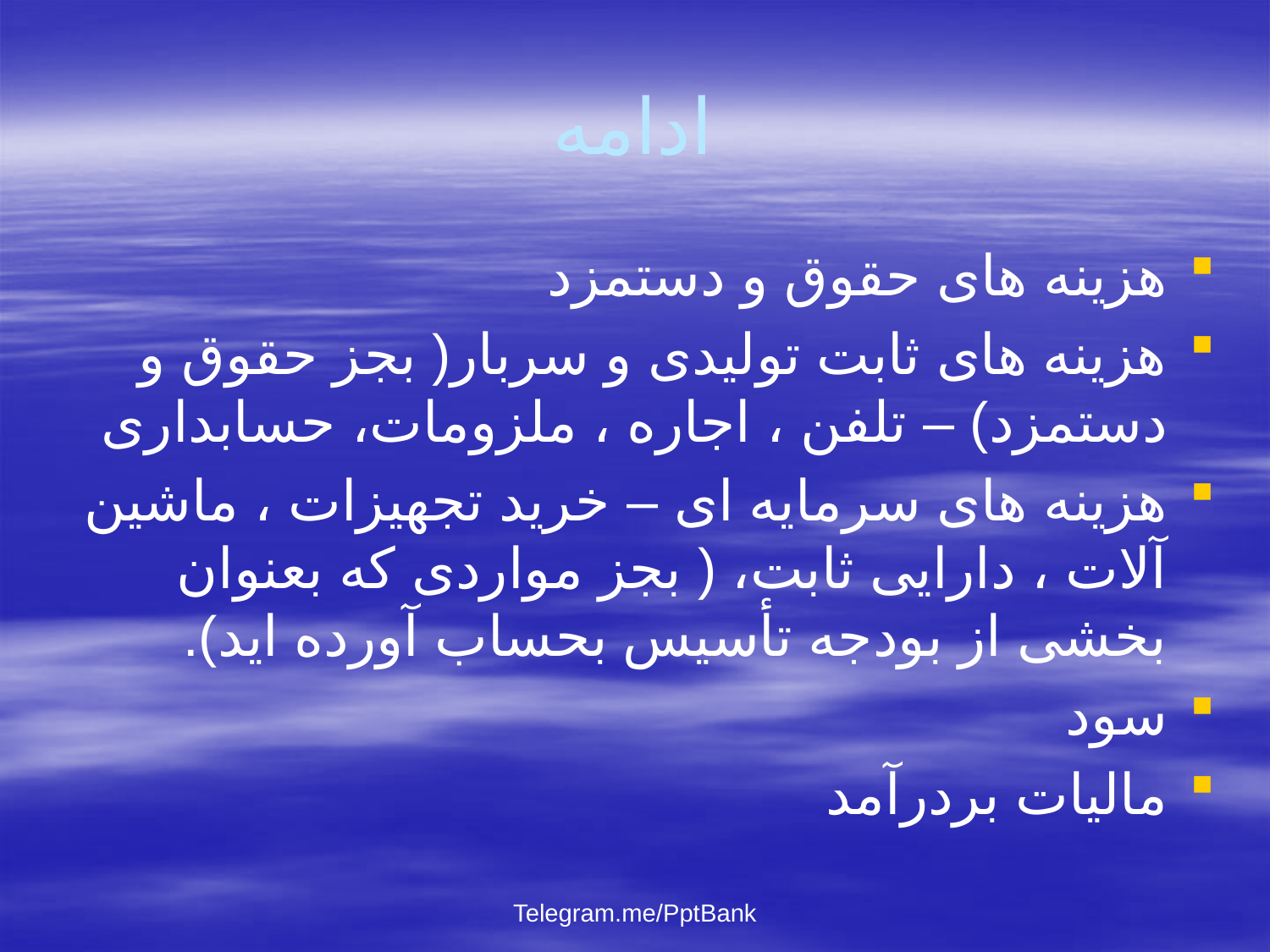

# ادامه
هزینه های حقوق و دستمزد
هزینه های ثابت تولیدی و سربار( بجز حقوق و دستمزد) – تلفن ، اجاره ، ملزومات، حسابداری
هزینه های سرمایه ای – خرید تجهیزات ، ماشین آلات ، دارایی ثابت، ( بجز مواردی که بعنوان بخشی از بودجه تأسیس بحساب آورده اید).
سود
مالیات بردرآمد

Telegram.me/PptBank